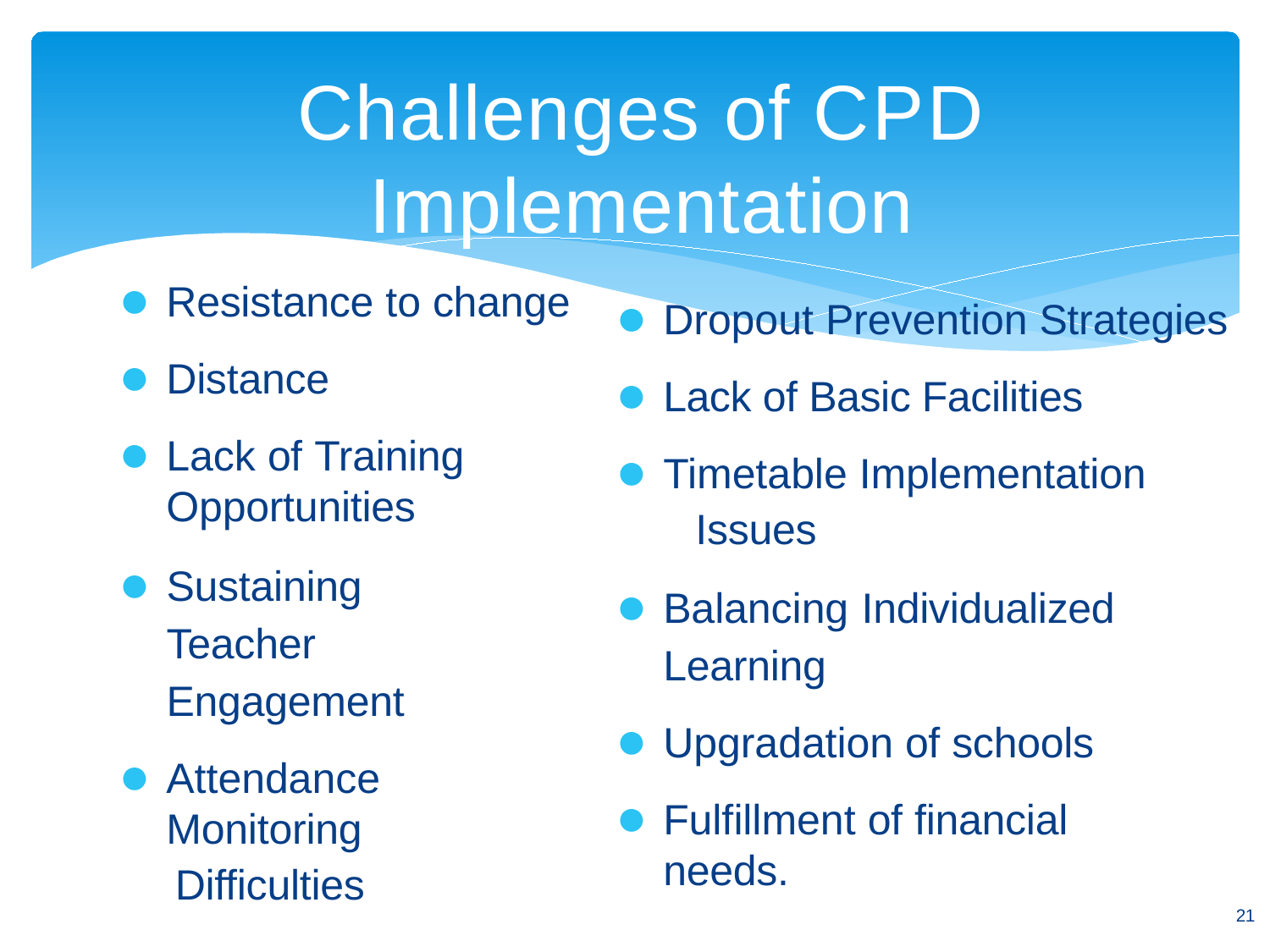

# Challenges of CPD Implementation
Resistance to change
Distance
Lack of Training Opportunities
Sustaining Teacher Engagement
Attendance Monitoring
    Difficulties
Dropout Prevention Strategies
Lack of Basic Facilities
Timetable Implementation
      Issues
Balancing Individualized Learning
Upgradation of schools
Fulfillment of financial needs.
21